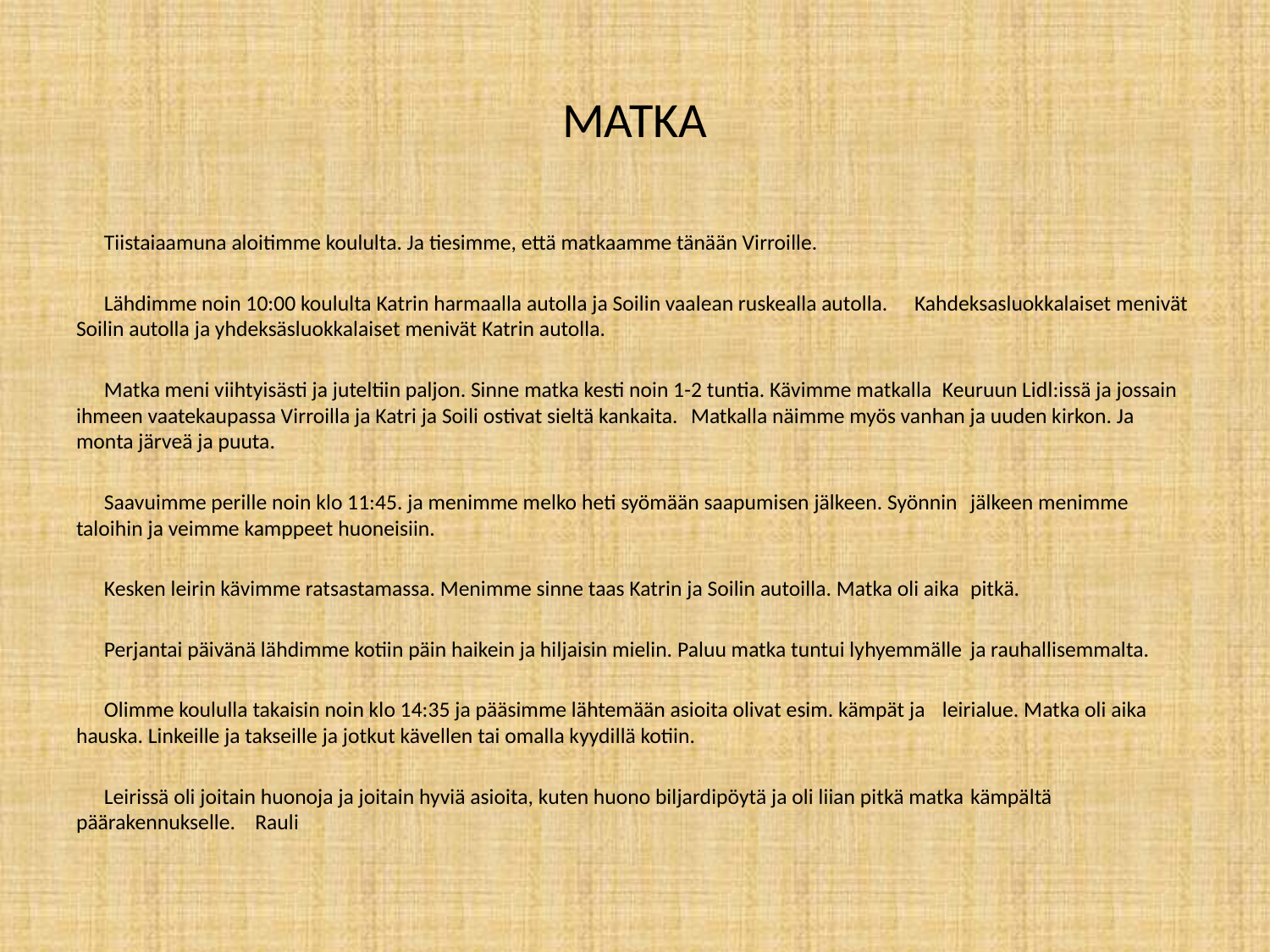

# MATKA
	Tiistaiaamuna aloitimme koululta. Ja tiesimme, että matkaamme tänään Virroille.

 	Lähdimme noin 10:00 koululta Katrin harmaalla autolla ja Soilin vaalean ruskealla autolla. 	Kahdeksasluokkalaiset menivät Soilin autolla ja yhdeksäsluokkalaiset menivät Katrin autolla.

	Matka meni viihtyisästi ja juteltiin paljon. Sinne matka kesti noin 1-2 tuntia. Kävimme matkalla 	Keuruun Lidl:issä ja jossain ihmeen vaatekaupassa Virroilla ja Katri ja Soili ostivat sieltä kankaita. 	Matkalla näimme myös vanhan ja uuden kirkon. Ja monta järveä ja puuta.

	Saavuimme perille noin klo 11:45. ja menimme melko heti syömään saapumisen jälkeen. Syönnin 	jälkeen menimme taloihin ja veimme kamppeet huoneisiin.

	Kesken leirin kävimme ratsastamassa. Menimme sinne taas Katrin ja Soilin autoilla. Matka oli aika 	pitkä.

	Perjantai päivänä lähdimme kotiin päin haikein ja hiljaisin mielin. Paluu matka tuntui lyhyemmälle 	ja rauhallisemmalta.

	Olimme koululla takaisin noin klo 14:35 ja pääsimme lähtemään asioita olivat esim. kämpät ja 	leirialue. Matka oli aika hauska. Linkeille ja takseille ja jotkut kävellen tai omalla kyydillä kotiin.

	Leirissä oli joitain huonoja ja joitain hyviä asioita, kuten huono biljardipöytä ja oli liian pitkä matka 	kämpältä päärakennukselle.    Rauli